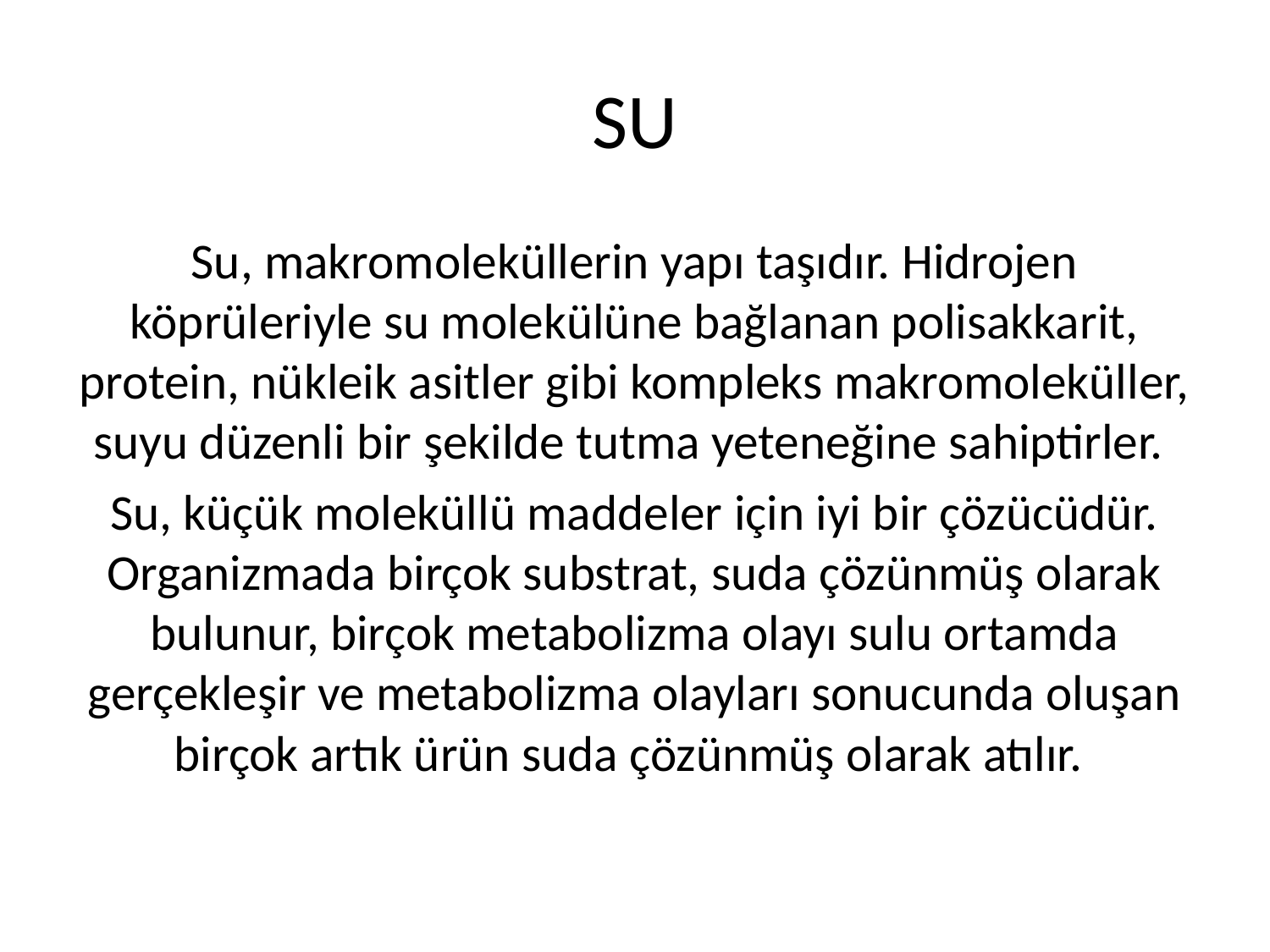

# SU
Su, makromoleküllerin yapı taşıdır. Hidrojen köprüleriyle su molekülüne bağlanan polisakkarit, protein, nükleik asitler gibi kompleks makromoleküller, suyu düzenli bir şekilde tutma yeteneğine sahiptirler.
Su, küçük moleküllü maddeler için iyi bir çözücüdür. Organizmada birçok substrat, suda çözünmüş olarak bulunur, birçok metabolizma olayı sulu ortamda gerçekleşir ve metabolizma olayları sonucunda oluşan birçok artık ürün suda çözünmüş olarak atılır.